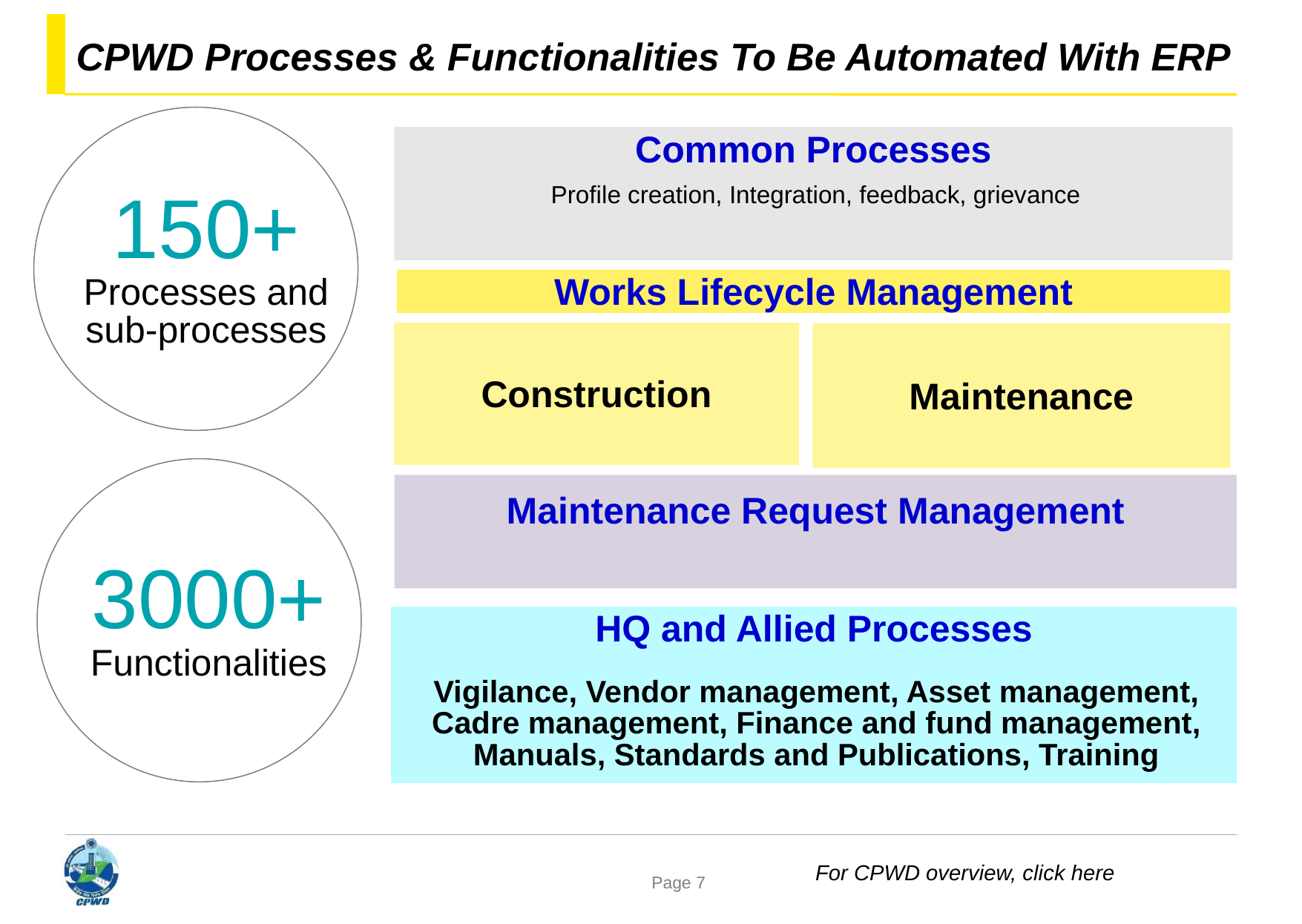

# CPWD Processes & Functionalities To Be Automated With ERP

150+ Processes and sub-processes
Common Processes
Profile creation, Integration, feedback, grievance
Works Lifecycle Management
Construction
Maintenance

Maintenance Request Management

HQ and Allied Processes

Vigilance, Vendor management, Asset management, Cadre management, Finance and fund management, Manuals, Standards and Publications, Training
For CPWD overview, click here

3000+ Functionalities